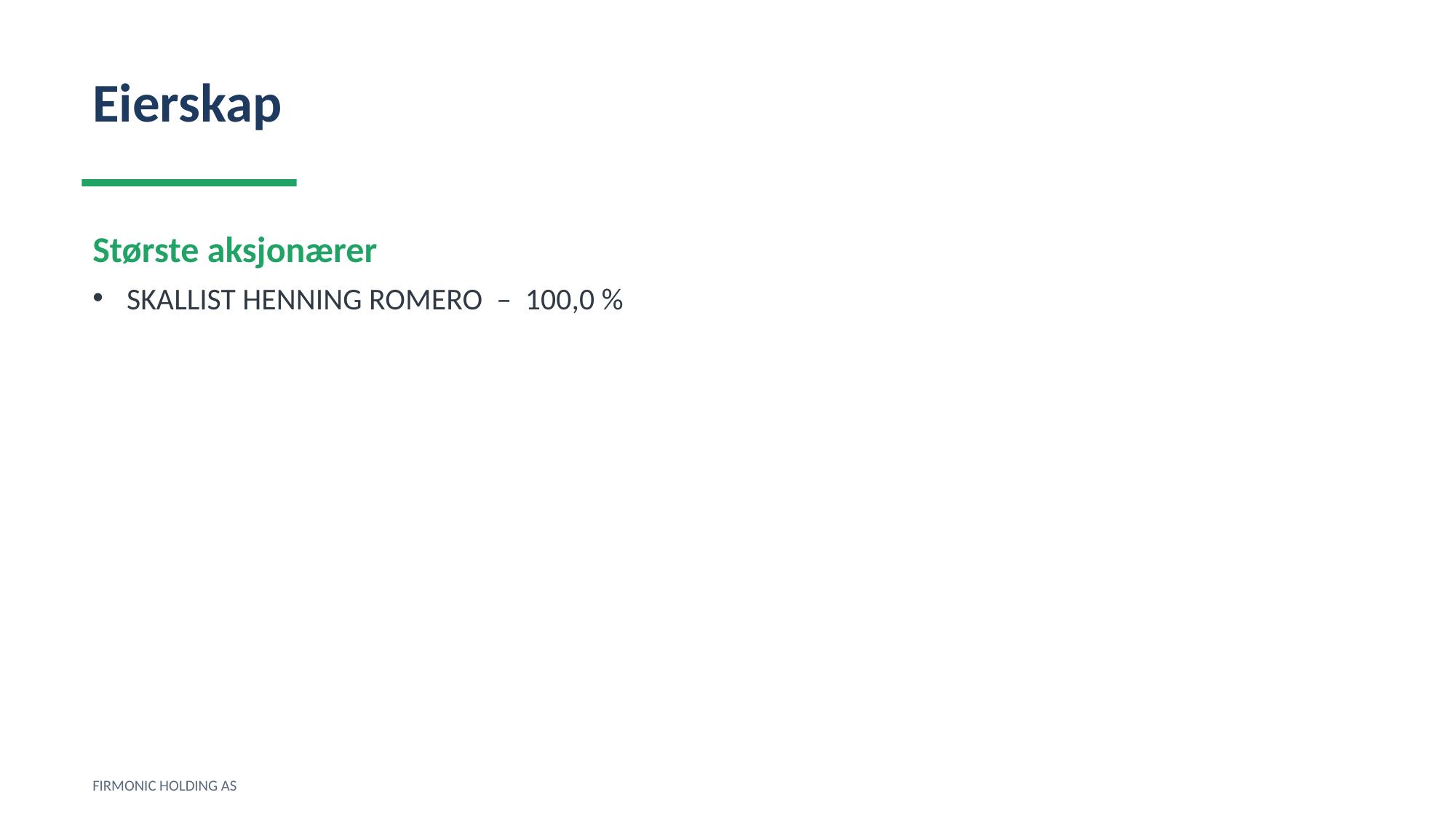

Eierskap

Største aksjonærer
SKALLIST HENNING ROMERO  –  100,0 %
FIRMONIC HOLDING AS